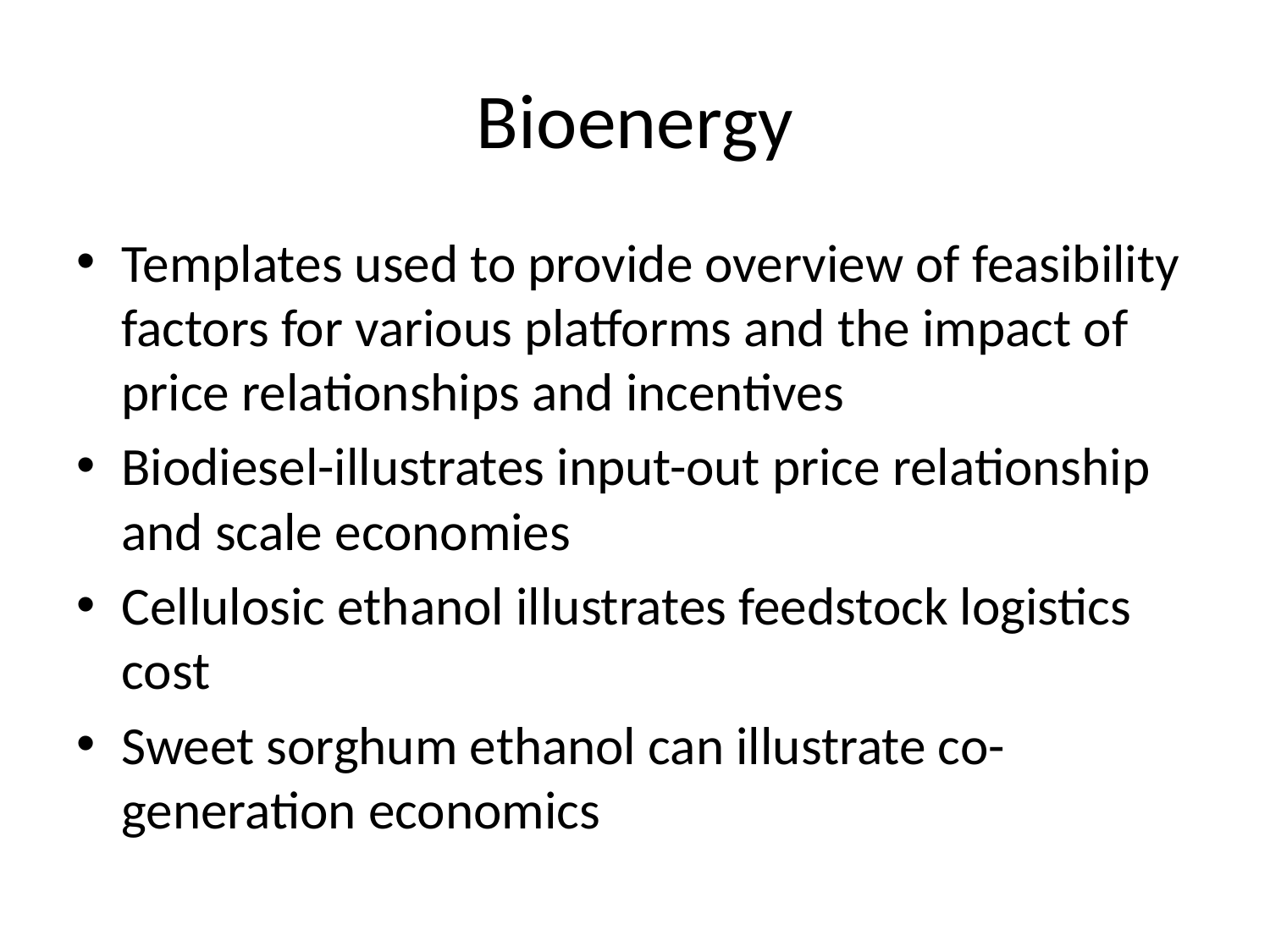

# Bioenergy
Templates used to provide overview of feasibility factors for various platforms and the impact of price relationships and incentives
Biodiesel-illustrates input-out price relationship and scale economies
Cellulosic ethanol illustrates feedstock logistics cost
Sweet sorghum ethanol can illustrate co-generation economics